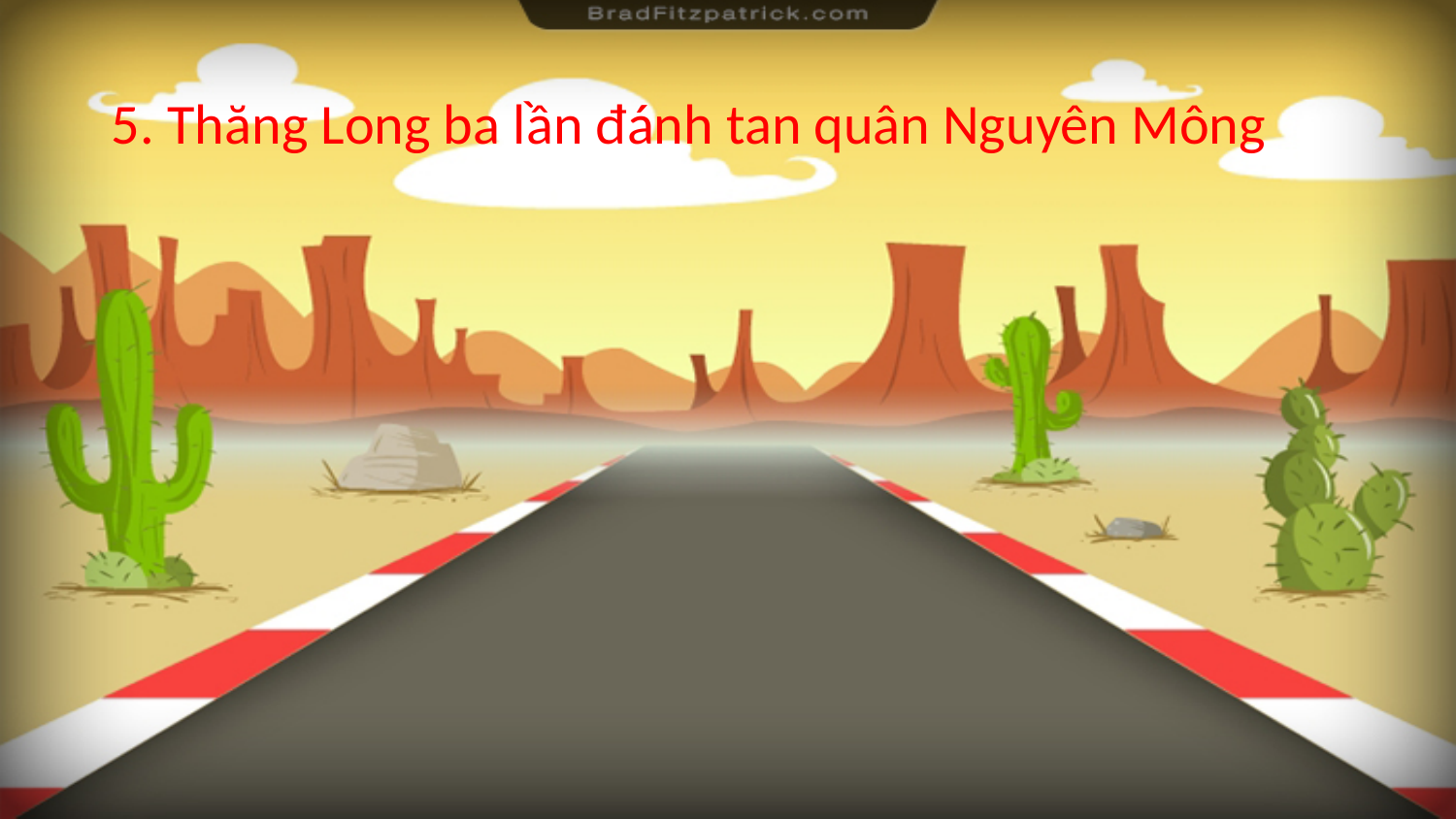

# 5. Thăng Long ba lần đánh tan quân Nguyên Mông